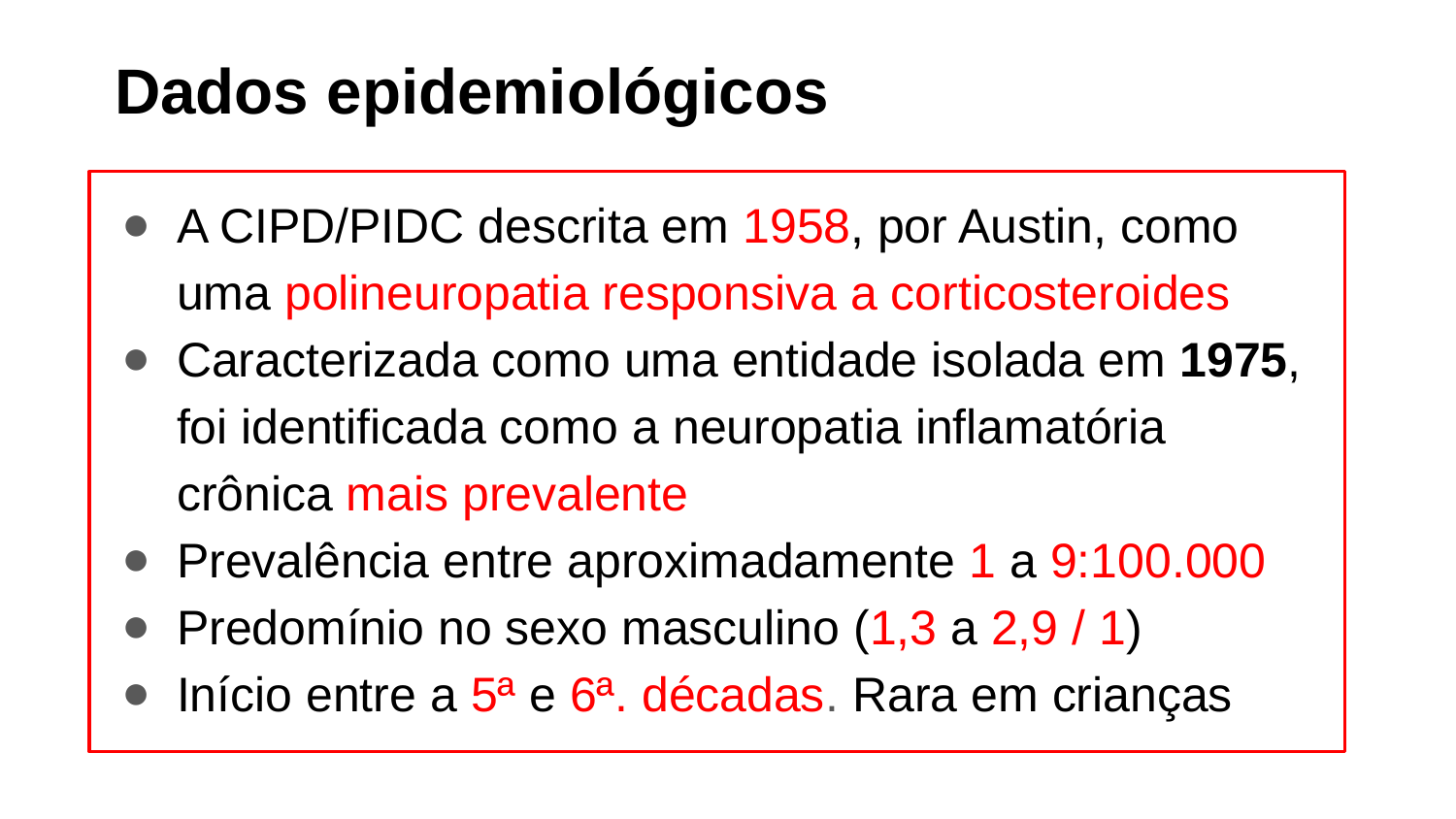

# Dados epidemiológicos
A CIPD/PIDC descrita em 1958, por Austin, como uma polineuropatia responsiva a corticosteroides
Caracterizada como uma entidade isolada em 1975, foi identificada como a neuropatia inflamatória crônica mais prevalente
Prevalência entre aproximadamente 1 a 9:100.000
Predomínio no sexo masculino (1,3 a 2,9 / 1)
Início entre a 5ª e 6ª. décadas. Rara em crianças